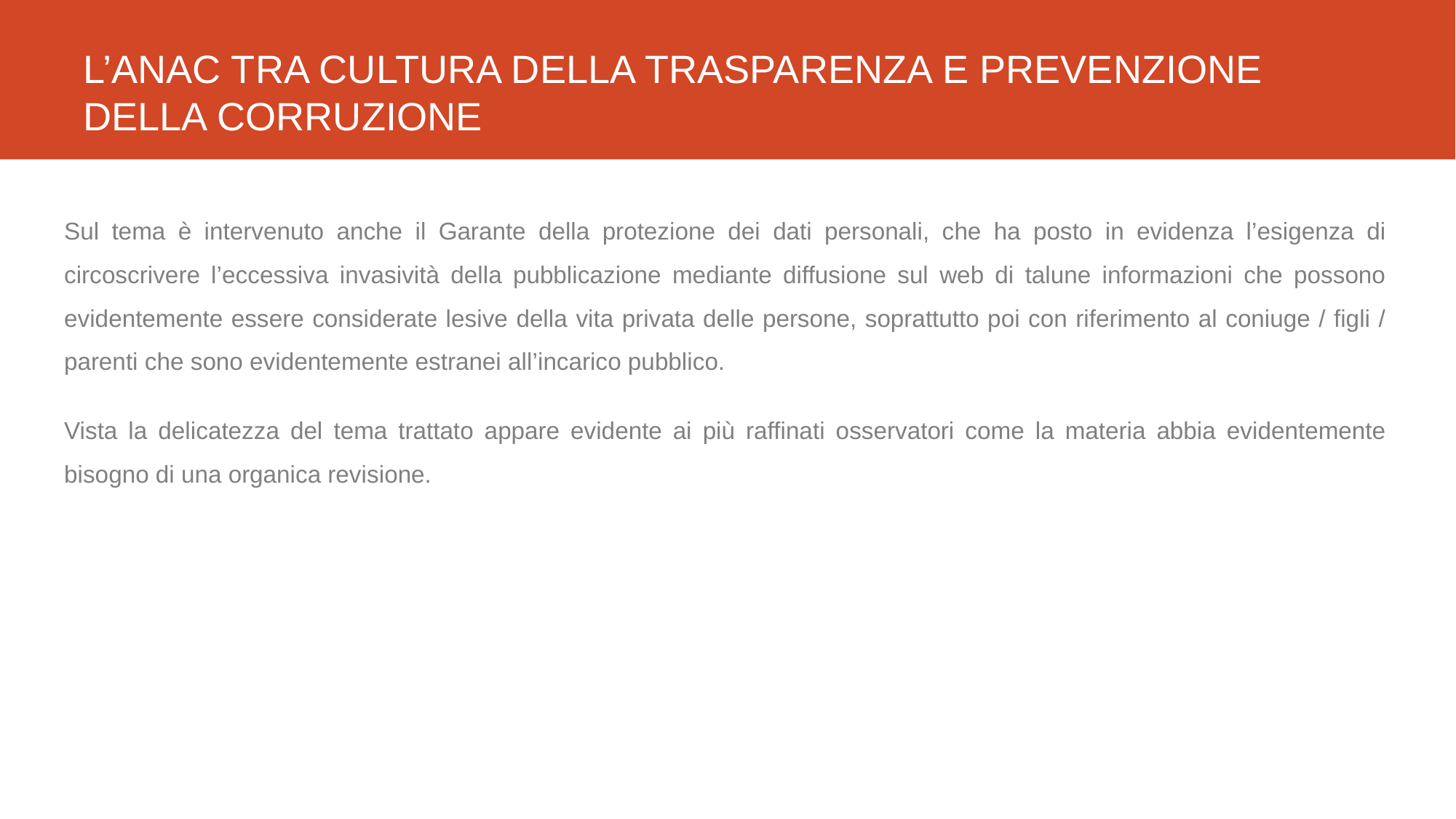

# L’ANAC TRA CULTURA DELLA TRASPARENZA E PREVENZIONE DELLA CORRUZIONE
Sul tema è intervenuto anche il Garante della protezione dei dati personali, che ha posto in evidenza l’esigenza di circoscrivere l’eccessiva invasività della pubblicazione mediante diffusione sul web di talune informazioni che possono evidentemente essere considerate lesive della vita privata delle persone, soprattutto poi con riferimento al coniuge / figli / parenti che sono evidentemente estranei all’incarico pubblico.
Vista la delicatezza del tema trattato appare evidente ai più raffinati osservatori come la materia abbia evidentemente bisogno di una organica revisione.